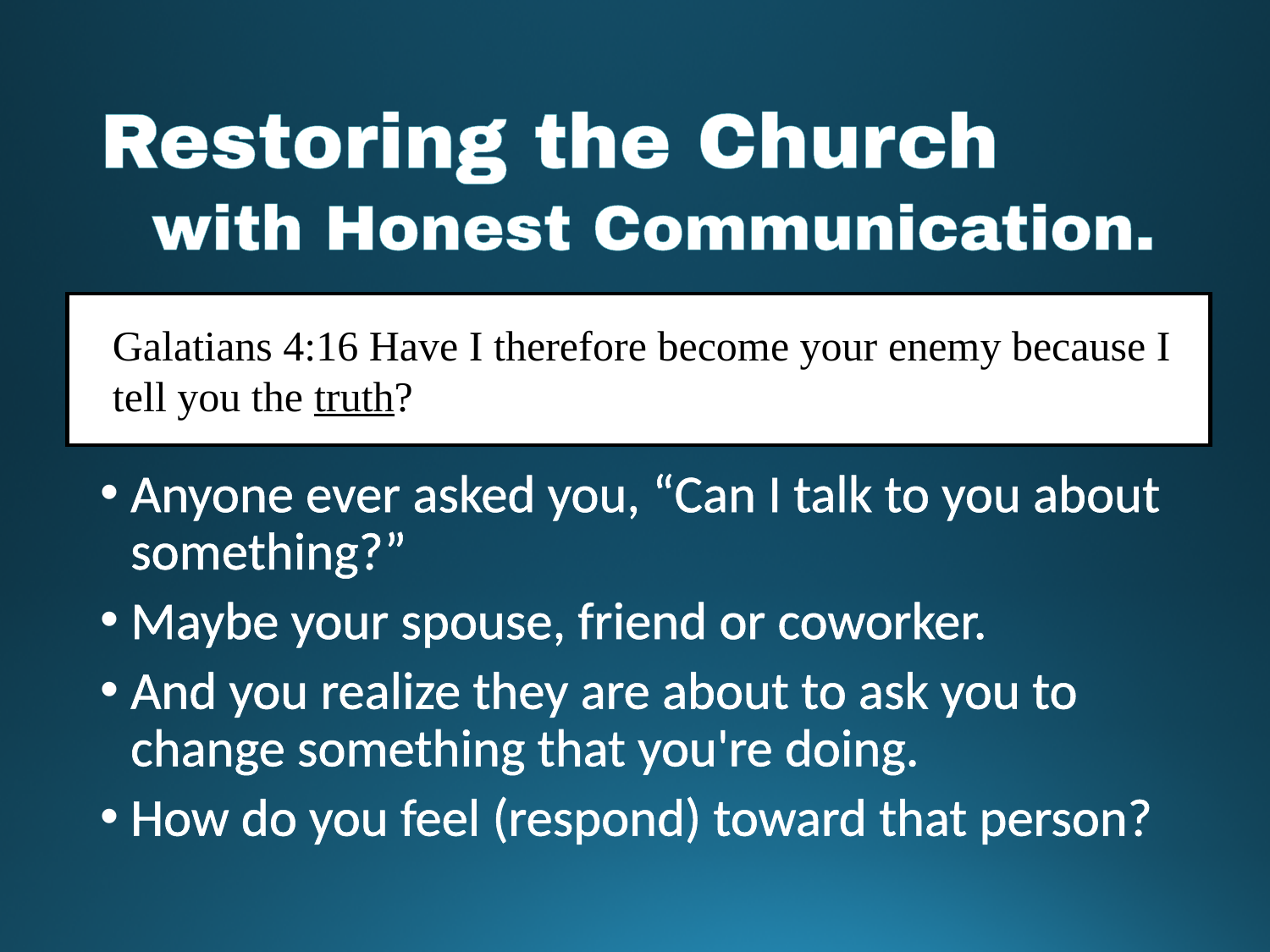

# Restoring the Church
with Honest Communication.
Galatians 4:16 Have I therefore become your enemy because I tell you the truth?
Anyone ever asked you, “Can I talk to you about something?”
Maybe your spouse, friend or coworker.
And you realize they are about to ask you to change something that you're doing.
How do you feel (respond) toward that person?